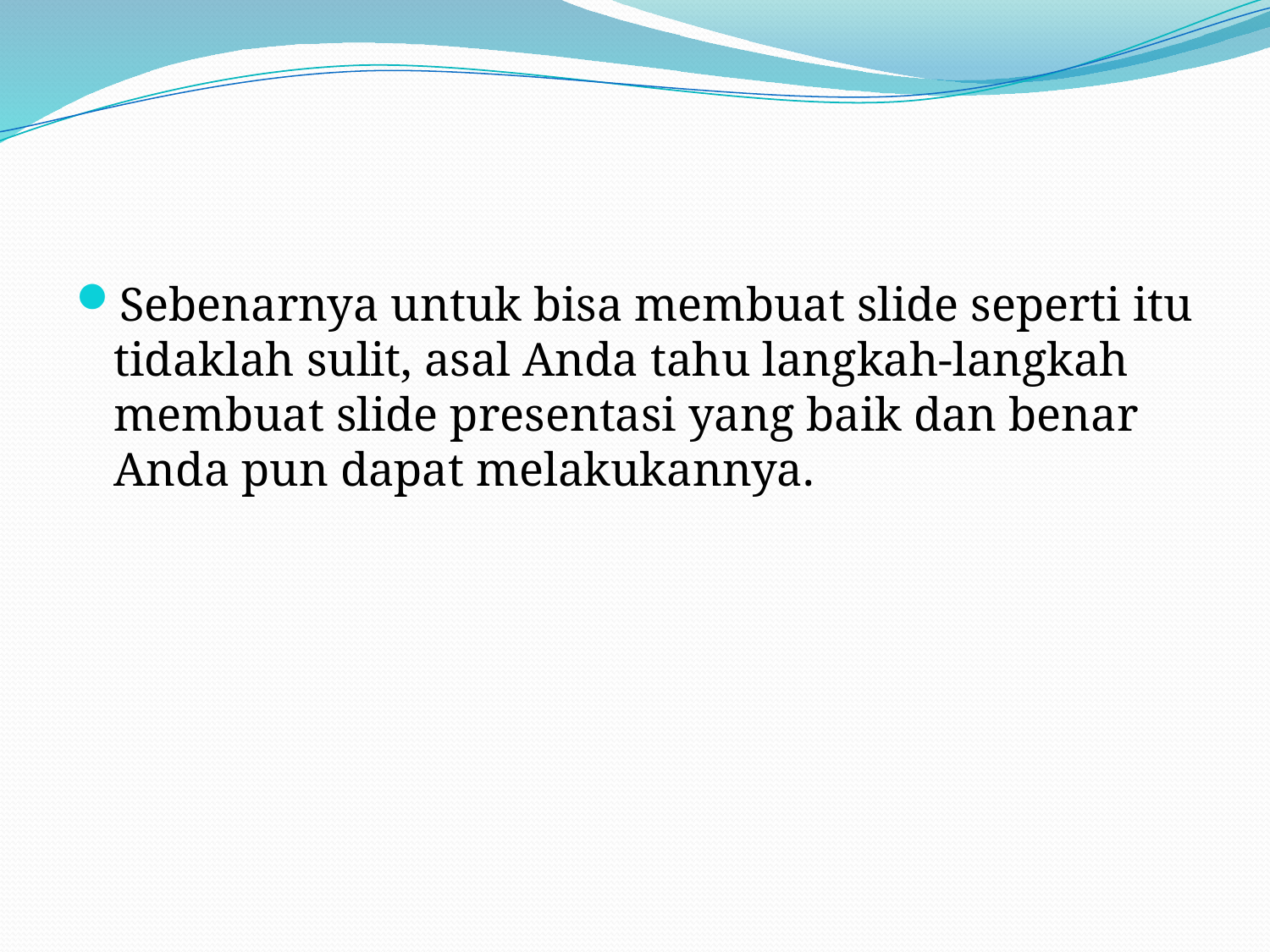

#
Sebenarnya untuk bisa membuat slide seperti itu tidaklah sulit, asal Anda tahu langkah-langkah membuat slide presentasi yang baik dan benar Anda pun dapat melakukannya.